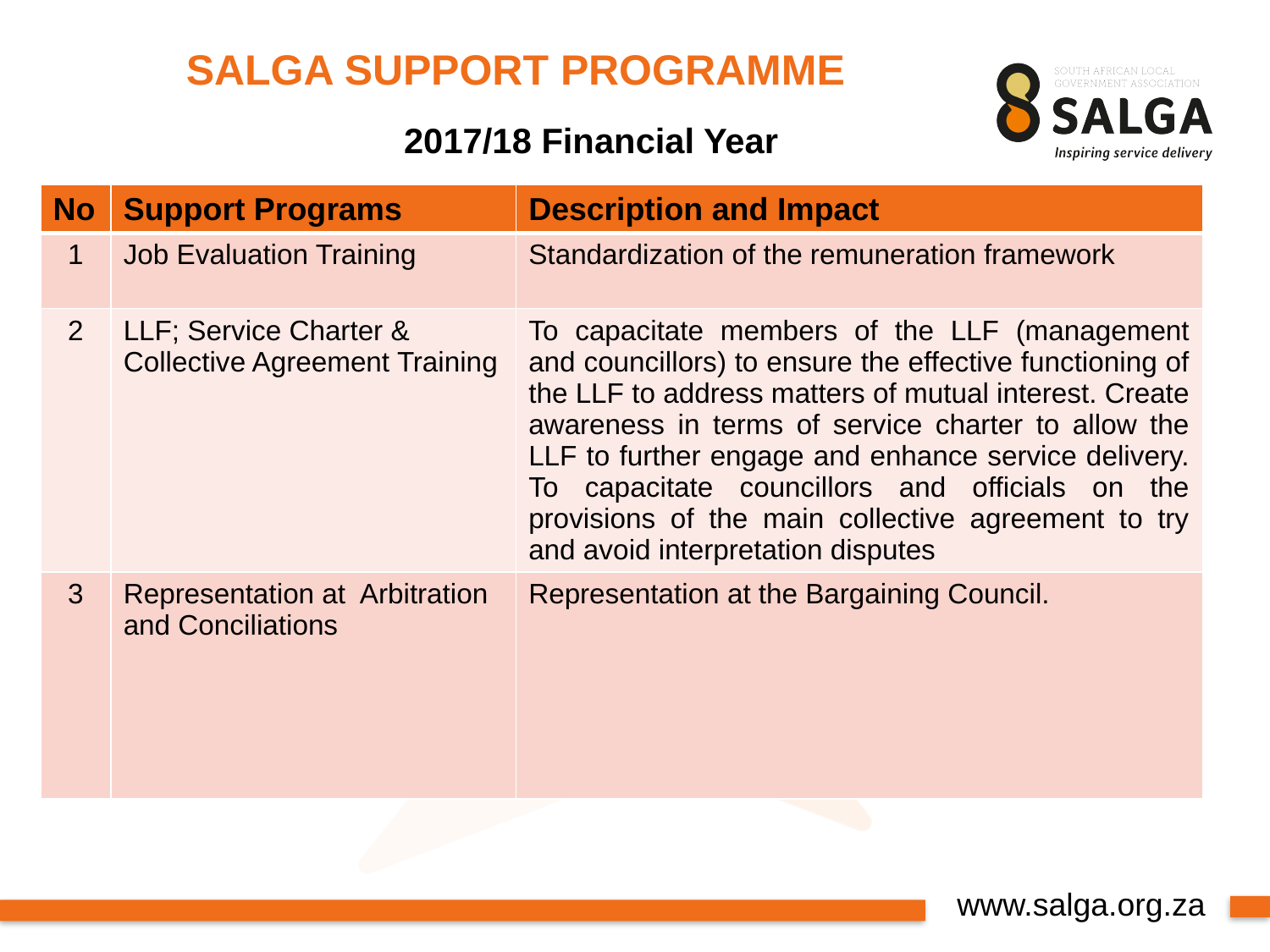

# SALGA SUPPORT PROGRAMME
2017/18 Financial Year

| No | Support Programs | Description and Impact |
| --- | --- | --- |
| 1 | Job Evaluation Training | Standardization of the remuneration framework |
| 2 | LLF; Service Charter & Collective Agreement Training | To capacitate members of the LLF (management and councillors) to ensure the effective functioning of the LLF to address matters of mutual interest. Create awareness in terms of service charter to allow the LLF to further engage and enhance service delivery. To capacitate councillors and officials on the provisions of the main collective agreement to try and avoid interpretation disputes |
| 3 | Representation at Arbitration and Conciliations | Representation at the Bargaining Council. |